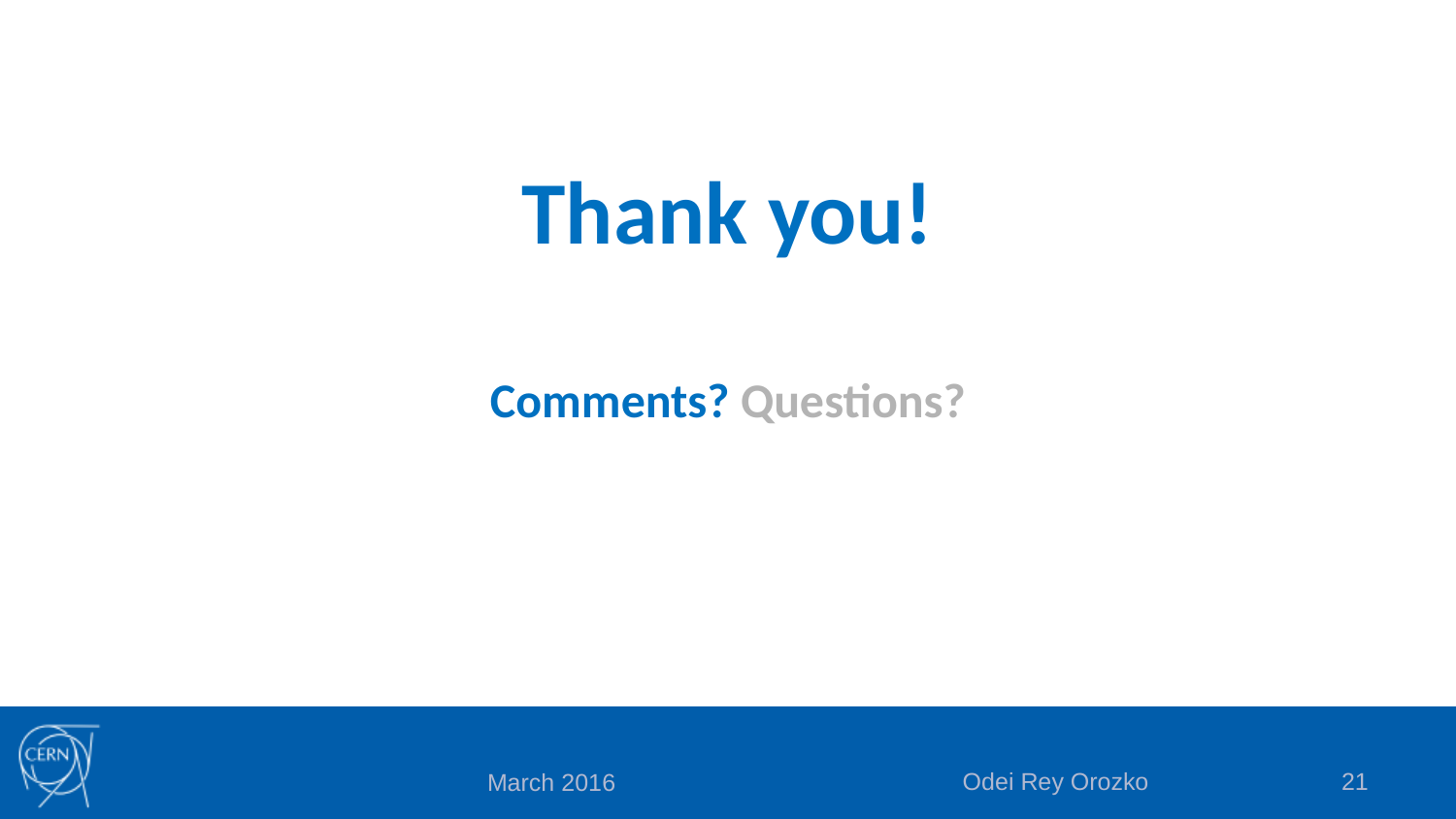

# Thank you! Comments? Questions?
Odei Rey Orozko
21
March 2016